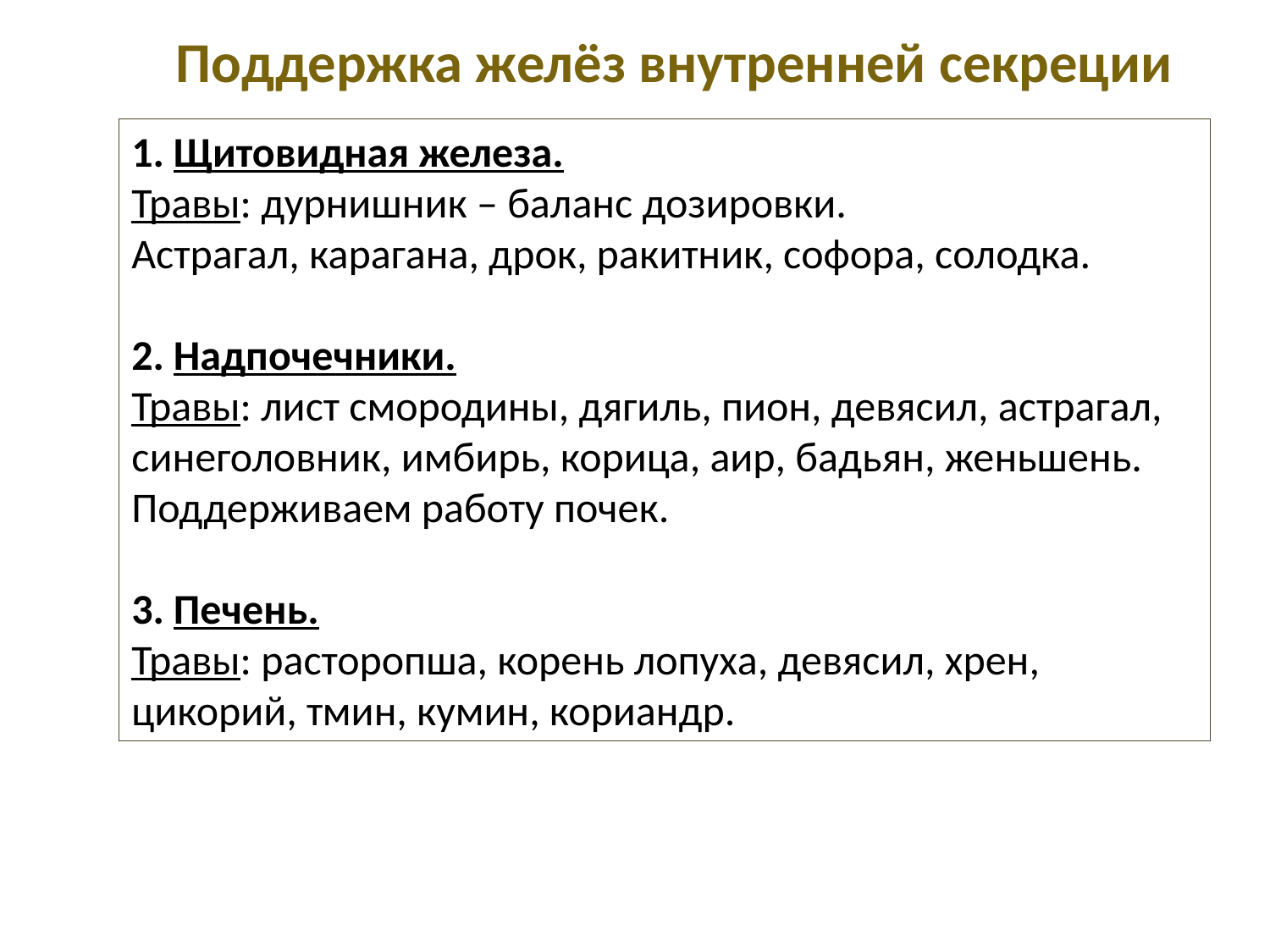

Поддержка желёз внутренней секреции
1. Щитовидная железа.
Травы: дурнишник – баланс дозировки.
Астрагал, карагана, дрок, ракитник, софора, солодка.
2. Надпочечники.
Травы: лист смородины, дягиль, пион, девясил, астрагал, синеголовник, имбирь, корица, аир, бадьян, женьшень.
Поддерживаем работу почек.
3. Печень.
Травы: расторопша, корень лопуха, девясил, хрен, цикорий, тмин, кумин, кориандр.